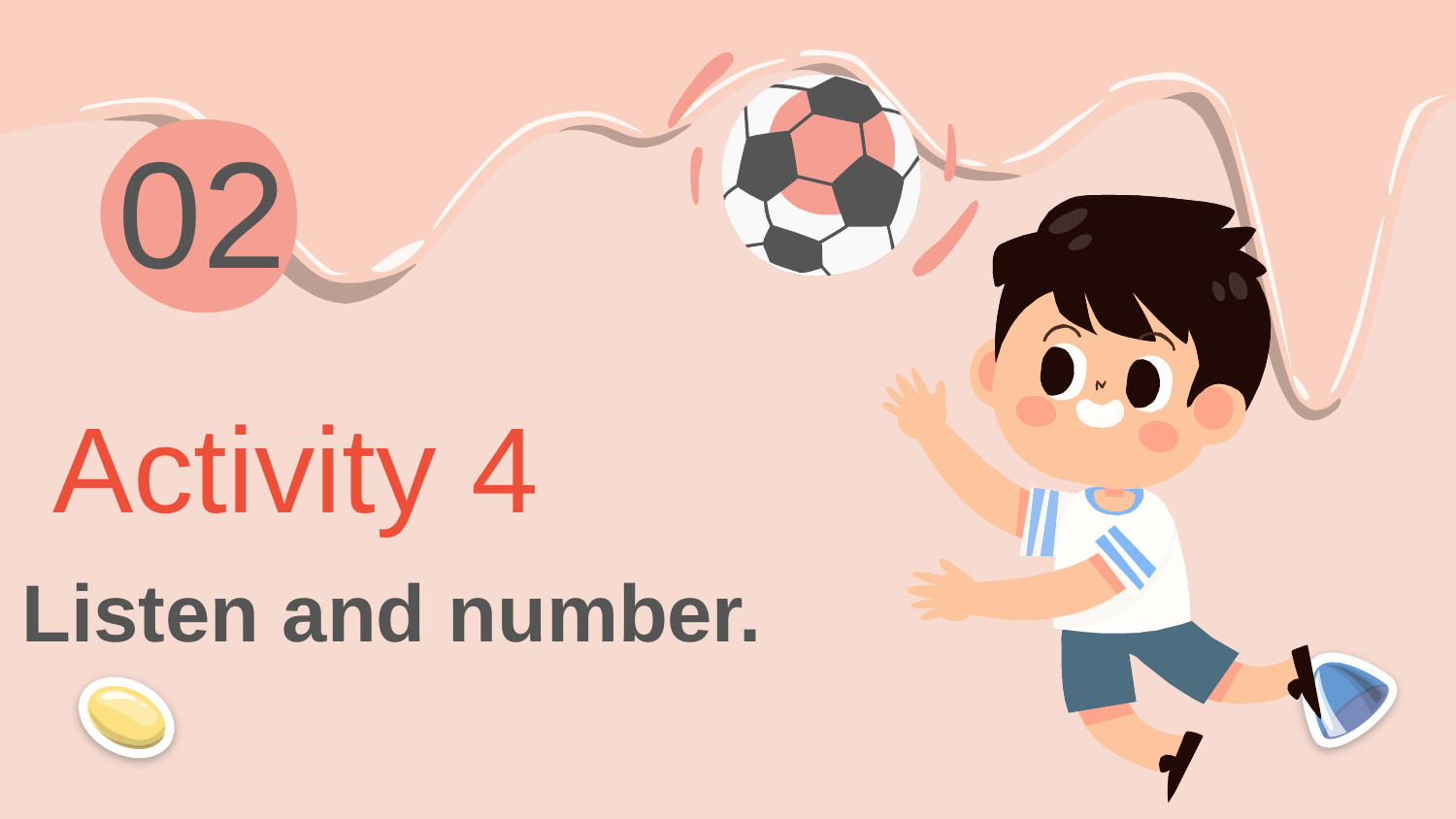

02

# Activity 4
Listen and number.